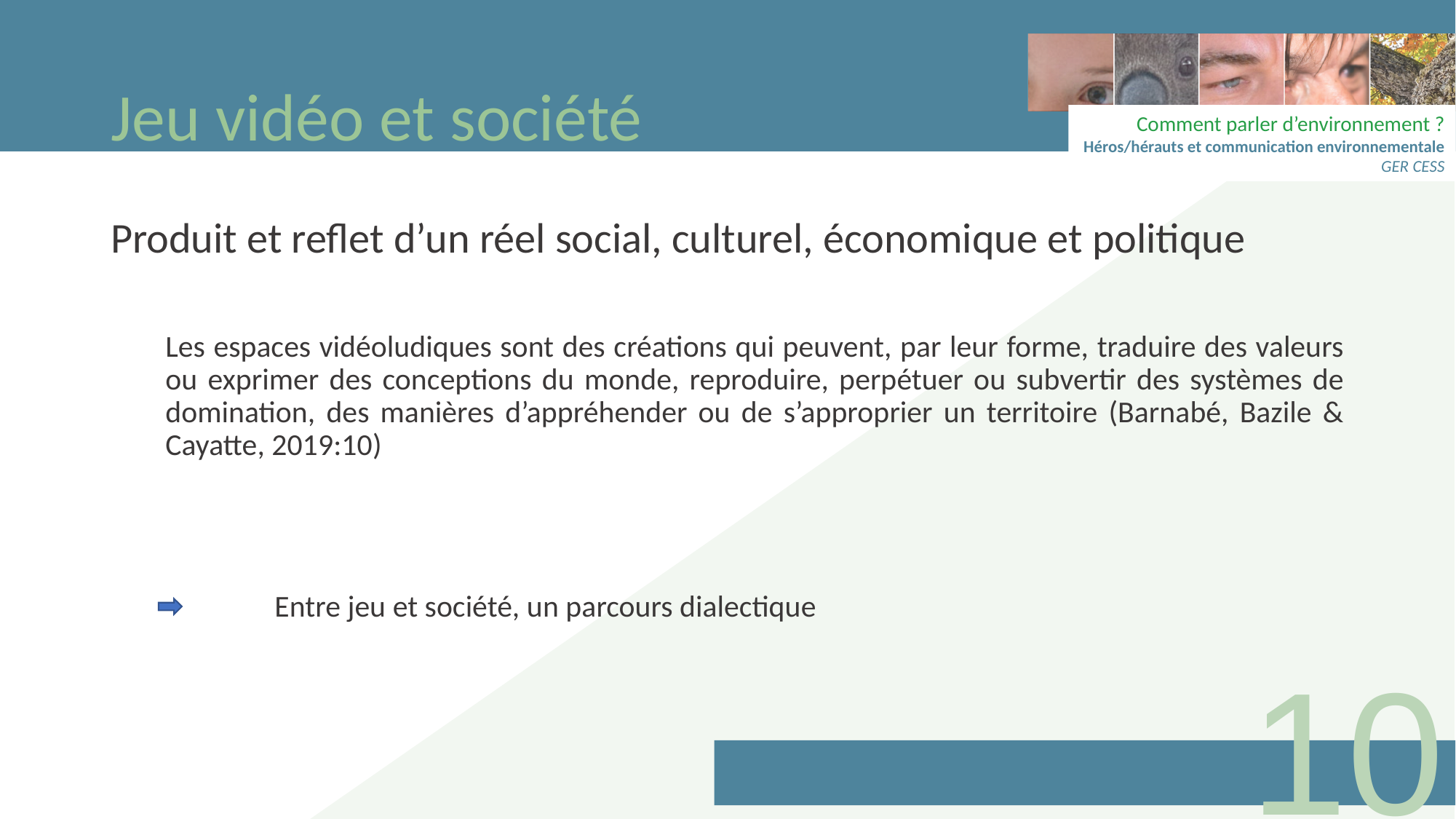

# Jeu vidéo et société
Produit et reflet d’un réel social, culturel, économique et politique

Les espaces vidéoludiques sont des créations qui peuvent, par leur forme, traduire des valeurs ou exprimer des conceptions du monde, reproduire, perpétuer ou subvertir des systèmes de domination, des manières d’appréhender ou de s’approprier un territoire (Barnabé, Bazile & Cayatte, 2019:10)

	Entre jeu et société, un parcours dialectique

10